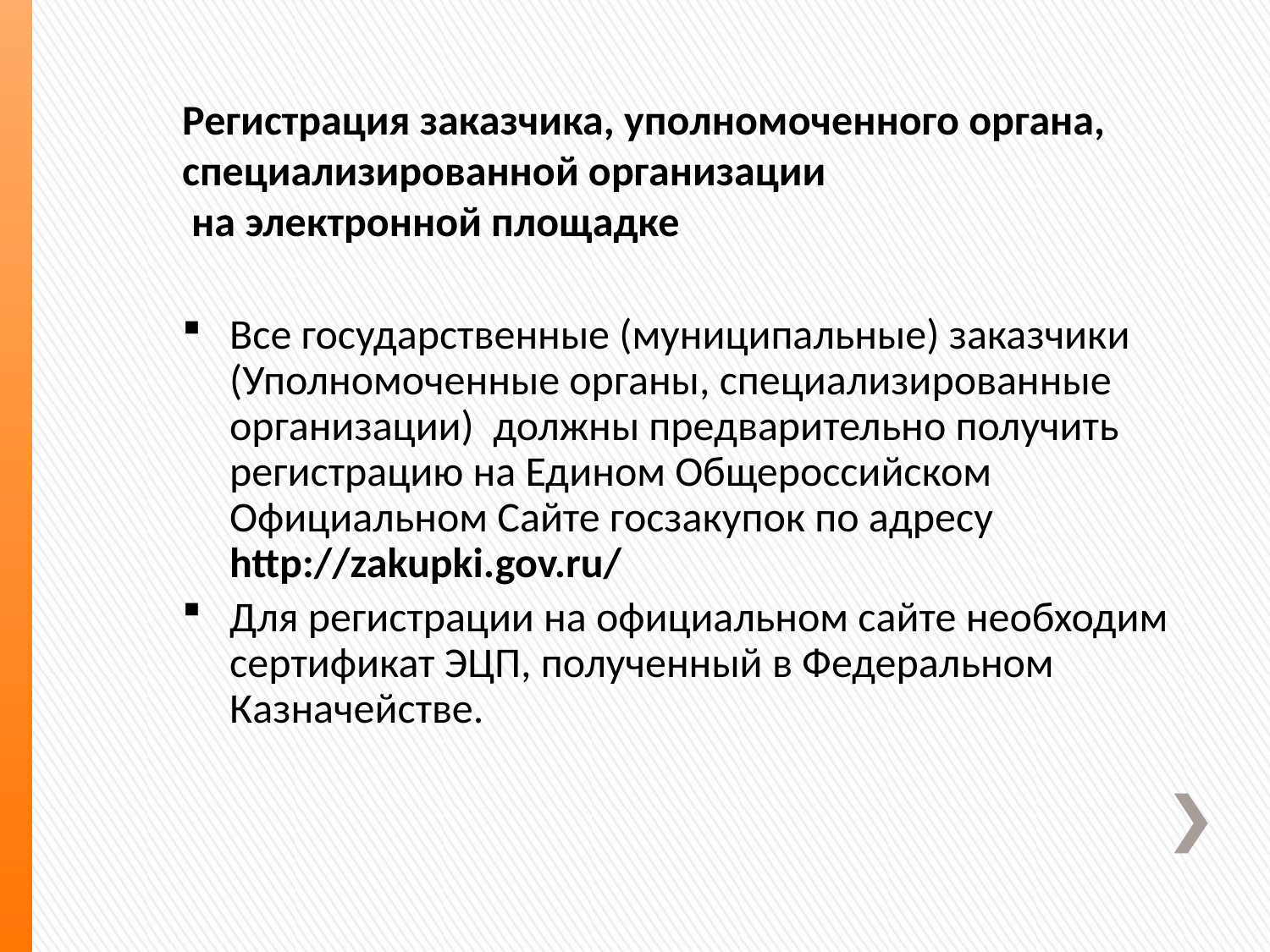

Регистрация заказчика, уполномоченного органа, специализированной организации
 на электронной площадке

Все государственные (муниципальные) заказчики (Уполномоченные органы, специализированные организации)  должны предварительно получить регистрацию на Едином Общероссийском Официальном Сайте госзакупок по адресу http://zakupki.gov.ru/
Для регистрации на официальном сайте необходим сертификат ЭЦП, полученный в Федеральном Казначействе.